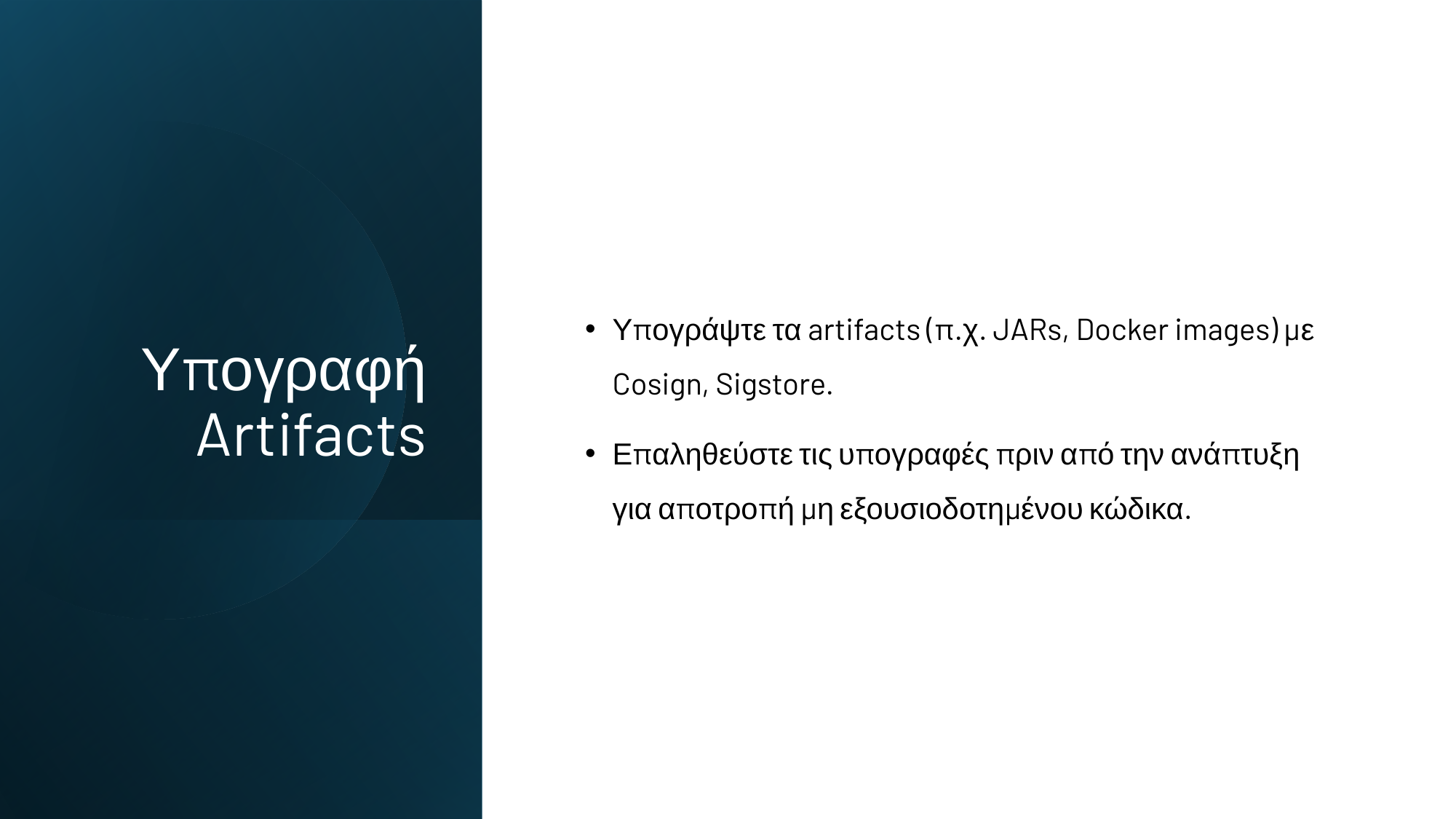

# Υπογραφή Artifacts
Υπογράψτε τα artifacts (π.χ. JARs, Docker images) με Cosign, Sigstore.
Επαληθεύστε τις υπογραφές πριν από την ανάπτυξη για αποτροπή μη εξουσιοδοτημένου κώδικα.